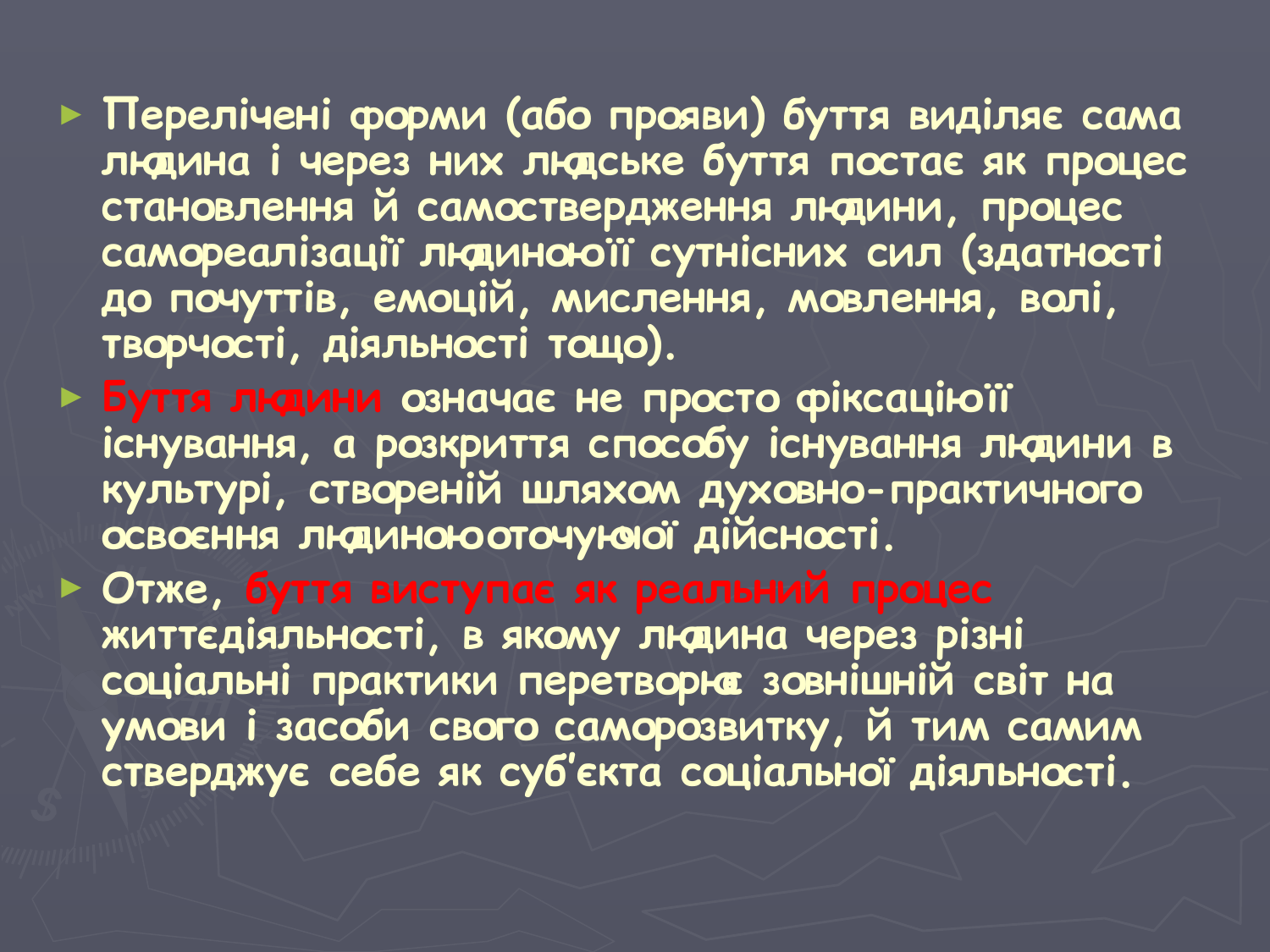

Перелічені форми (або прояви) буття виділяє сама людина і через них людське буття постає як процес становлення й самоствердження людини, процес самореалізації людиною її сутнісних сил (здатності до почуттів, емоцій, мислення, мовлення, волі, творчості, діяльності тощо).
Буття людини означає не просто фіксацію її існування, а розкриття способу існування людини в культурі, створеній шляхом духовно-практичного освоєння людиною оточуючої дійсності.
Отже, буття виступає як реальний процес життєдіяльності, в якому людина через різні соціальні практики перетворює зовнішній світ на умови і засоби свого саморозвитку, й тим самим стверджує себе як суб’єкта соціальної діяльності.